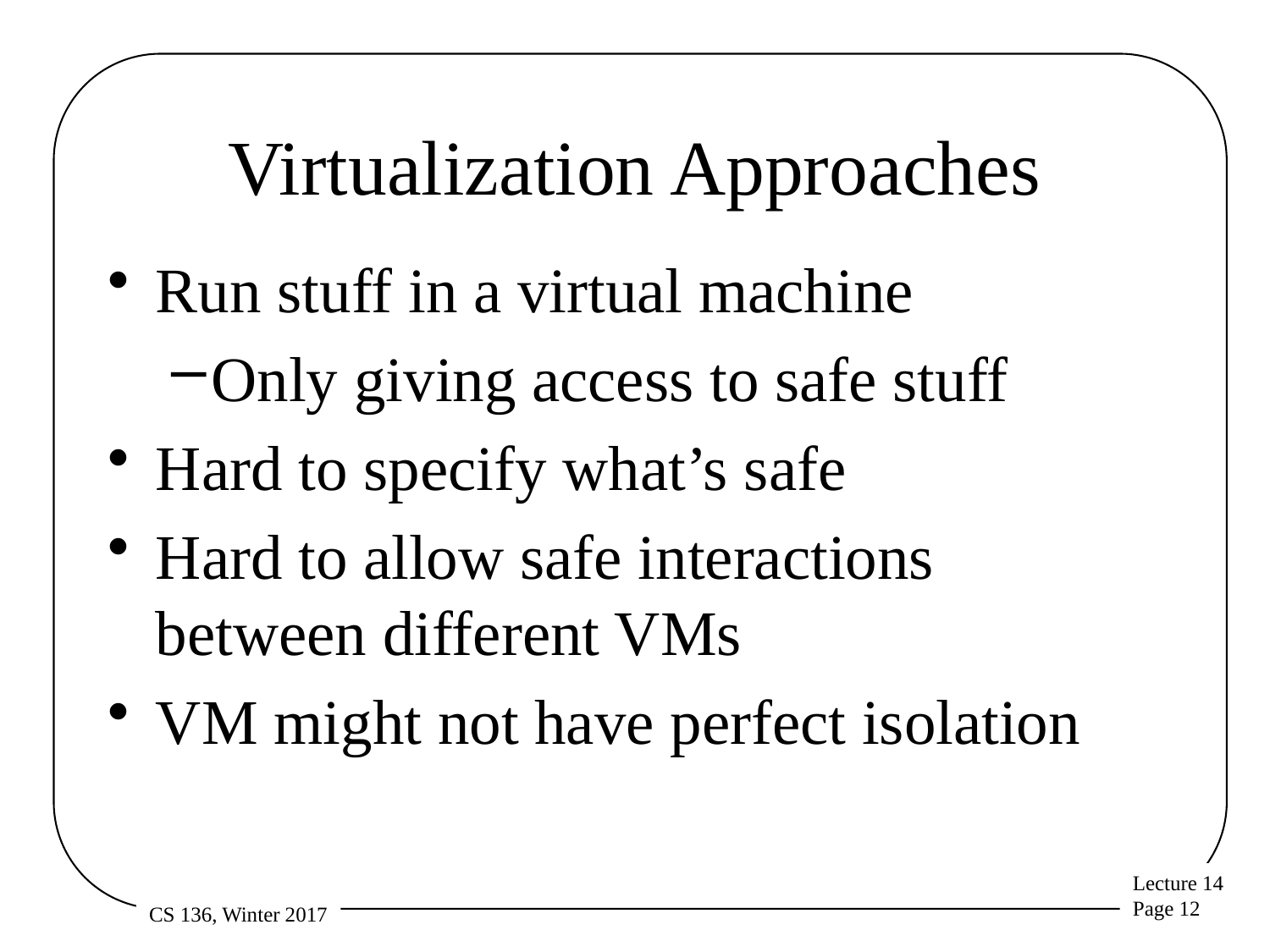

# Virtualization Approaches
Run stuff in a virtual machine
Only giving access to safe stuff
Hard to specify what’s safe
Hard to allow safe interactions between different VMs
VM might not have perfect isolation